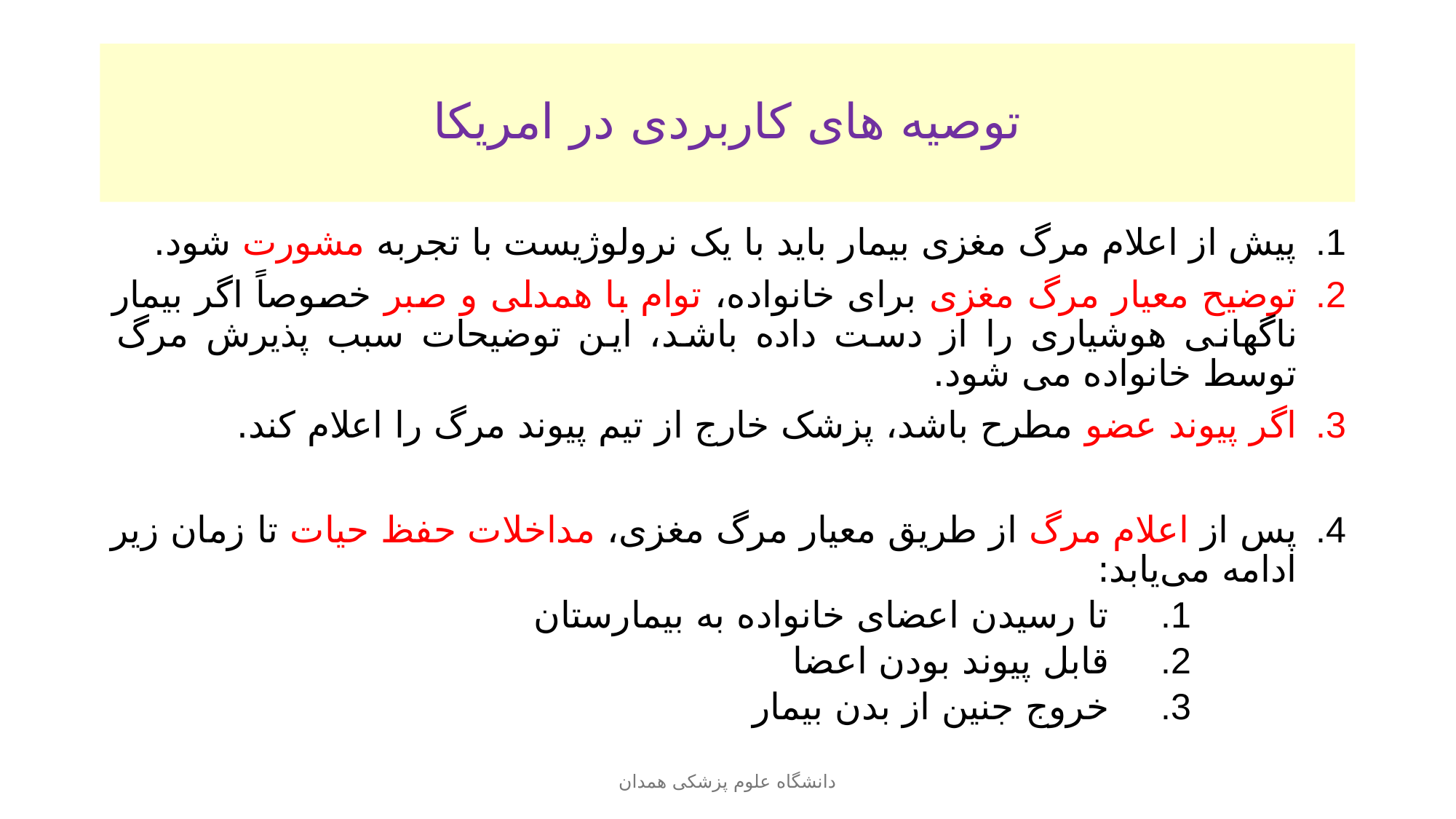

# توصیه های کاربردی در امریکا
پیش از اعلام مرگ مغزی بیمار باید با یک نرولوژیست با تجربه مشورت شود.
توضیح معیار مرگ مغزی برای خانواده، توام با همدلی و صبر خصوصاً اگر بیمار ناگهانی هوشیاری را از دست داده باشد، این توضیحات سبب پذیرش مرگ توسط خانواده می شود.
اگر پیوند عضو مطرح باشد، پزشک خارج از تیم پیوند مرگ را اعلام کند.

پس از اعلام مرگ از طریق معیار مرگ مغزی، مداخلات حفظ حیات تا زمان زیر ادامه می‌یابد:
تا رسیدن اعضای خانواده به بیمارستان
قابل پیوند بودن اعضا
خروج جنین از بدن بیمار
دانشگاه علوم پزشکی همدان